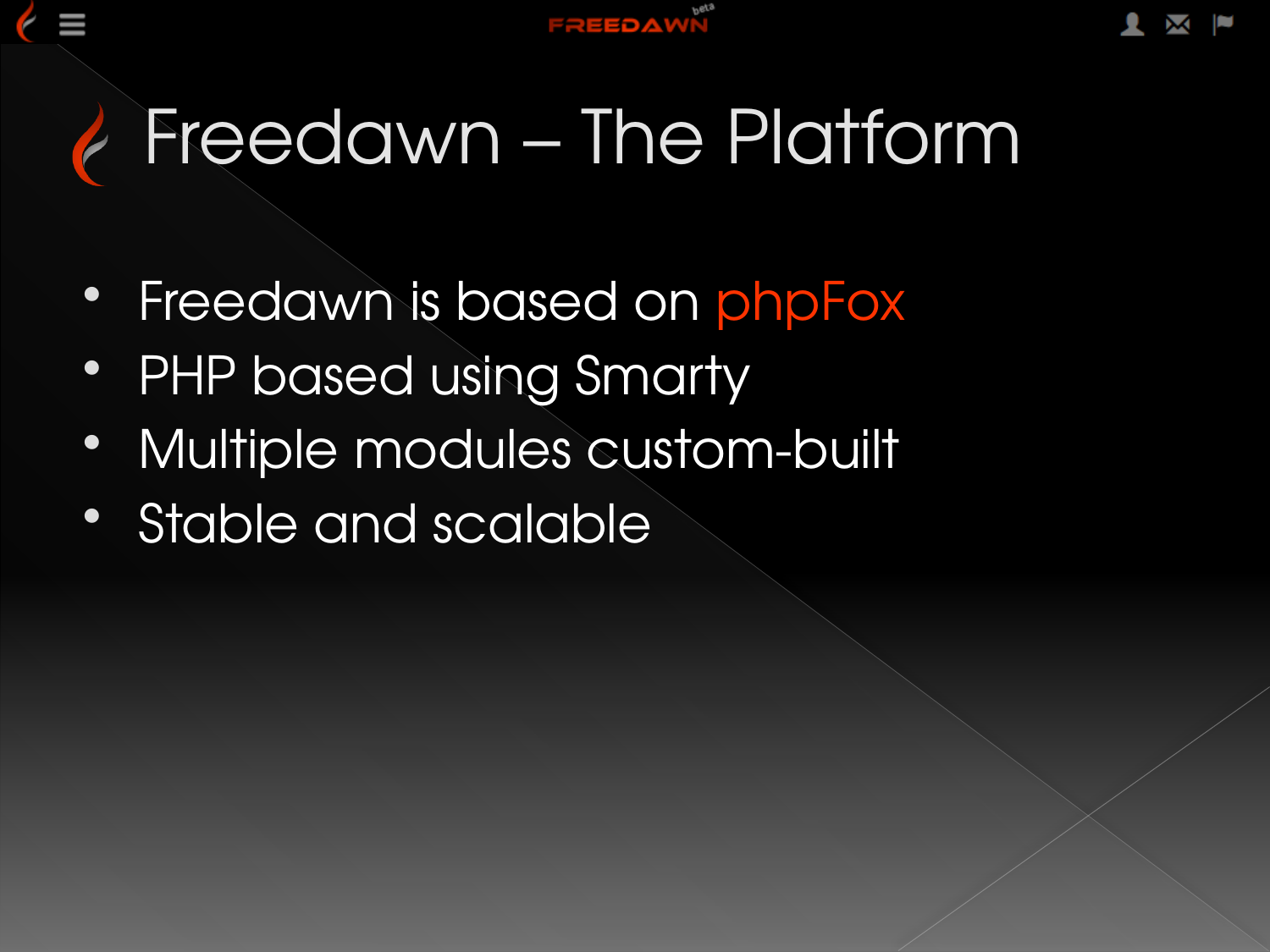

# Freedawn – The Platform
Freedawn is based on phpFox
PHP based using Smarty
Multiple modules custom-built
Stable and scalable